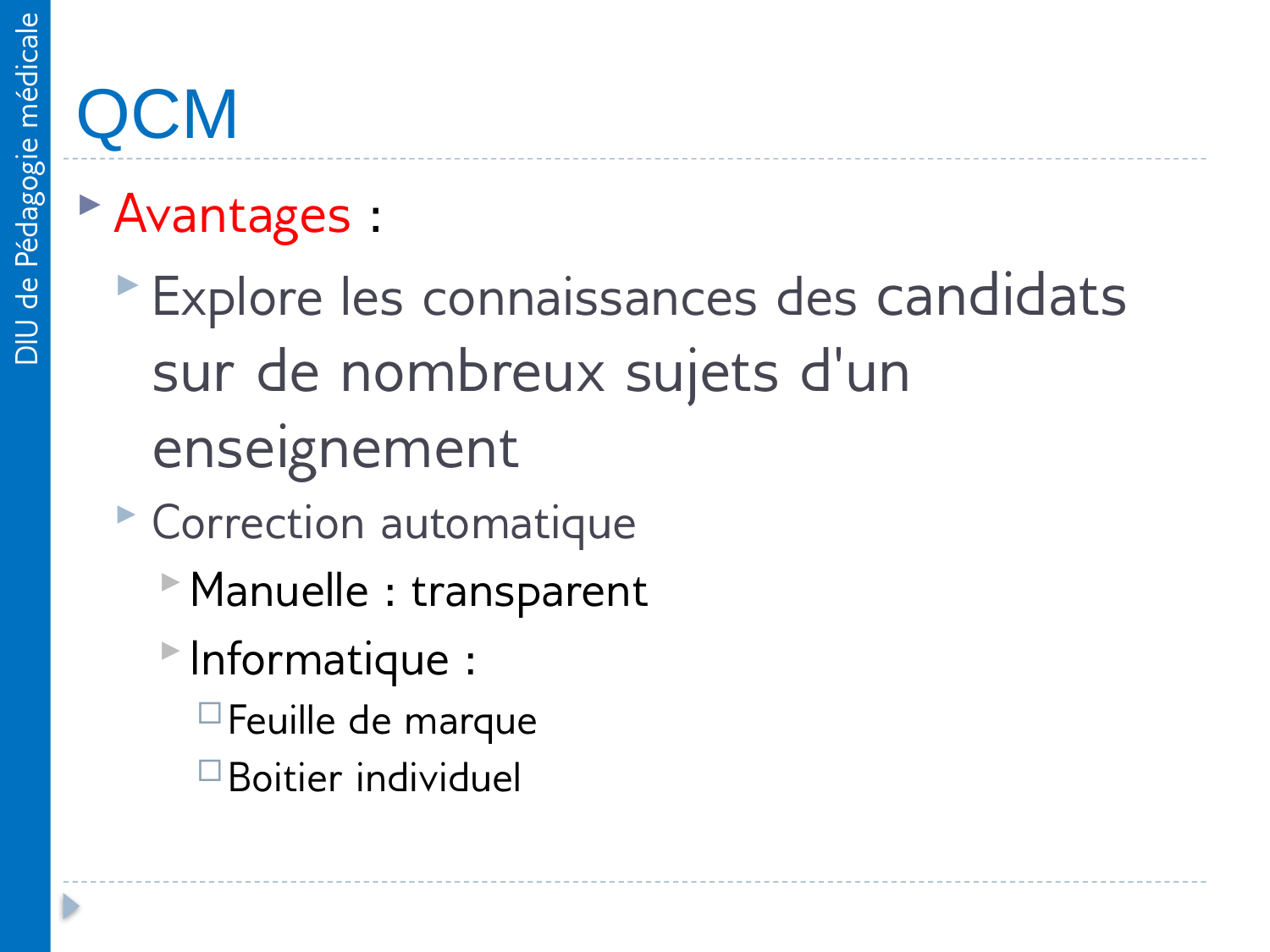

# QCM
Avantages :
Explore les connaissances des candidats sur de nombreux sujets d'un enseignement
Correction automatique
Manuelle : transparent
Informatique :
Feuille de marque
Boitier individuel